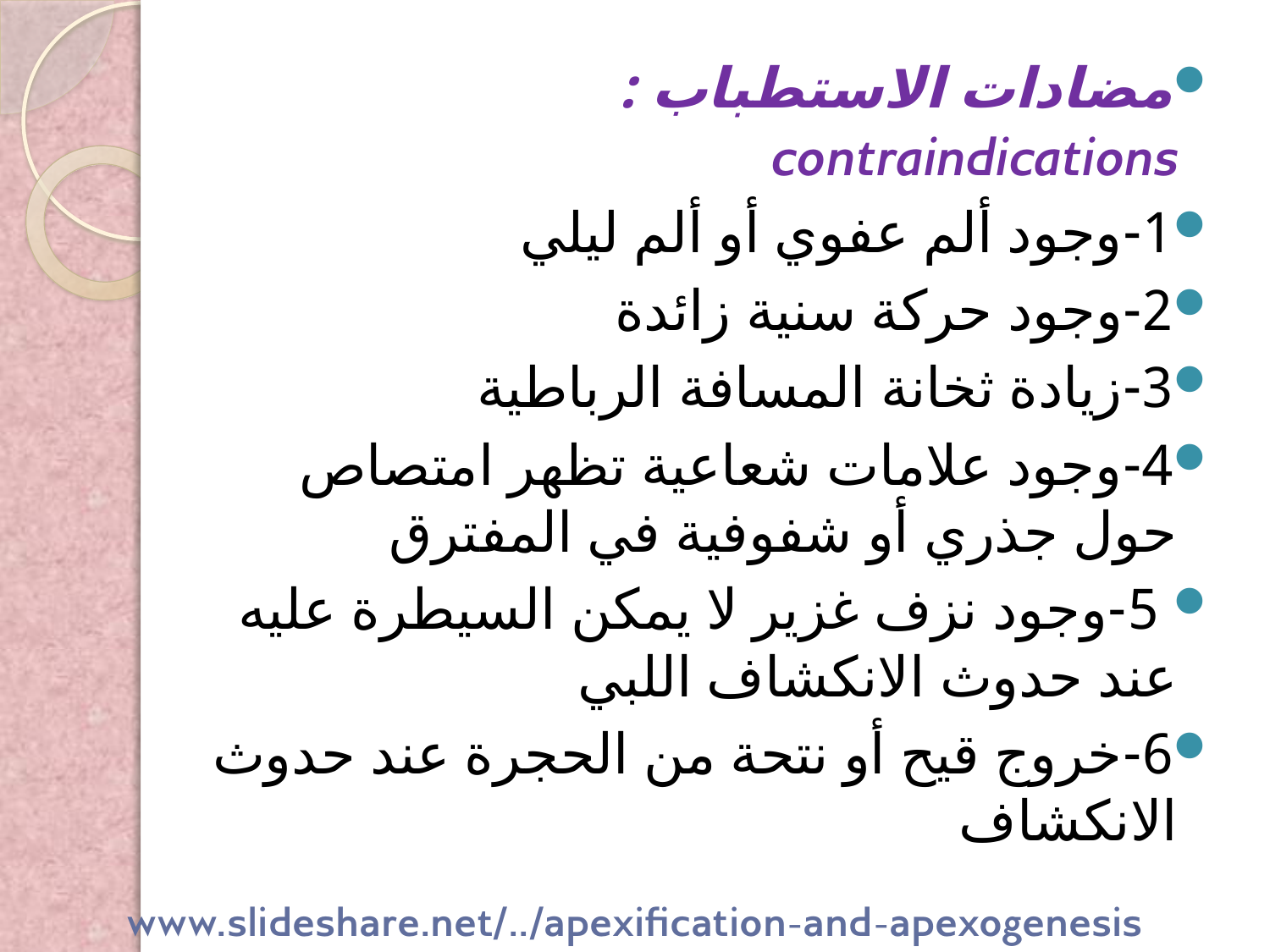

مضادات الاستطباب : contraindications
1-وجود ألم عفوي أو ألم ليلي
2-وجود حركة سنية زائدة
3-زيادة ثخانة المسافة الرباطية
4-وجود علامات شعاعية تظهر امتصاص حول جذري أو شفوفية في المفترق
 5-وجود نزف غزير لا يمكن السيطرة عليه عند حدوث الانكشاف اللبي
6-خروج قيح أو نتحة من الحجرة عند حدوث الانكشاف

www.slideshare.net/../apexification-and-apexogenesis